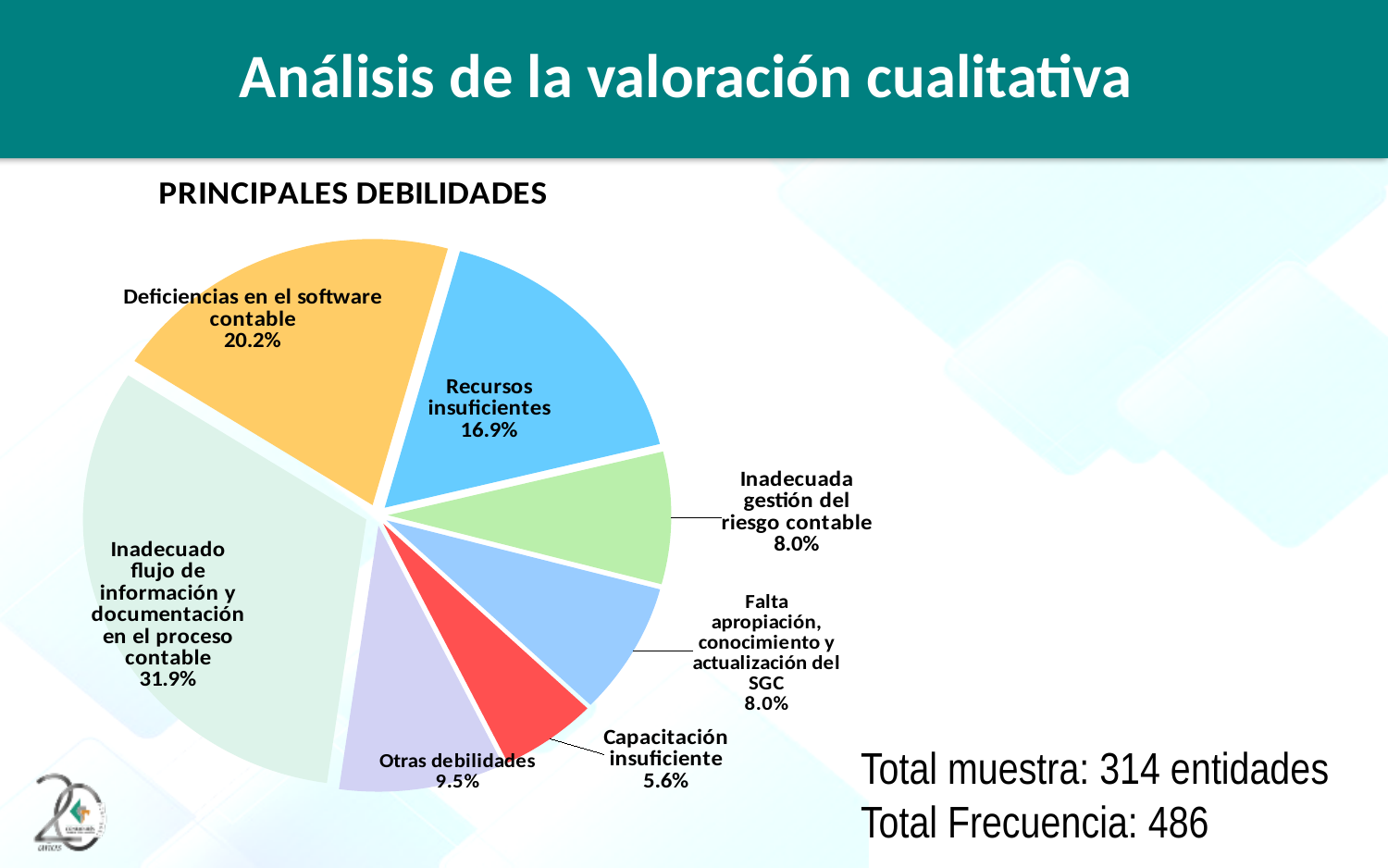

# Análisis de la valoración cualitativa

### Chart: PRINCIPALES DEBILIDADES

| Category |  |
|---|---|
| Inadecuado flujo de información y documentación en el proceso contable | 155.0 |
| Deficiencias en el software contable | 98.0 |
| Recursos insuficientes | 82.0 |
| Inadecuada gestión del riesgo contable | 39.0 |
| Falta apropiación, conocimiento y actualización del SGC | 39.0 |
| Capacitación insuficiente | 27.0 |
| Otras debilidades | 46.0 |
Total muestra: 314 entidades
Total Frecuencia: 486